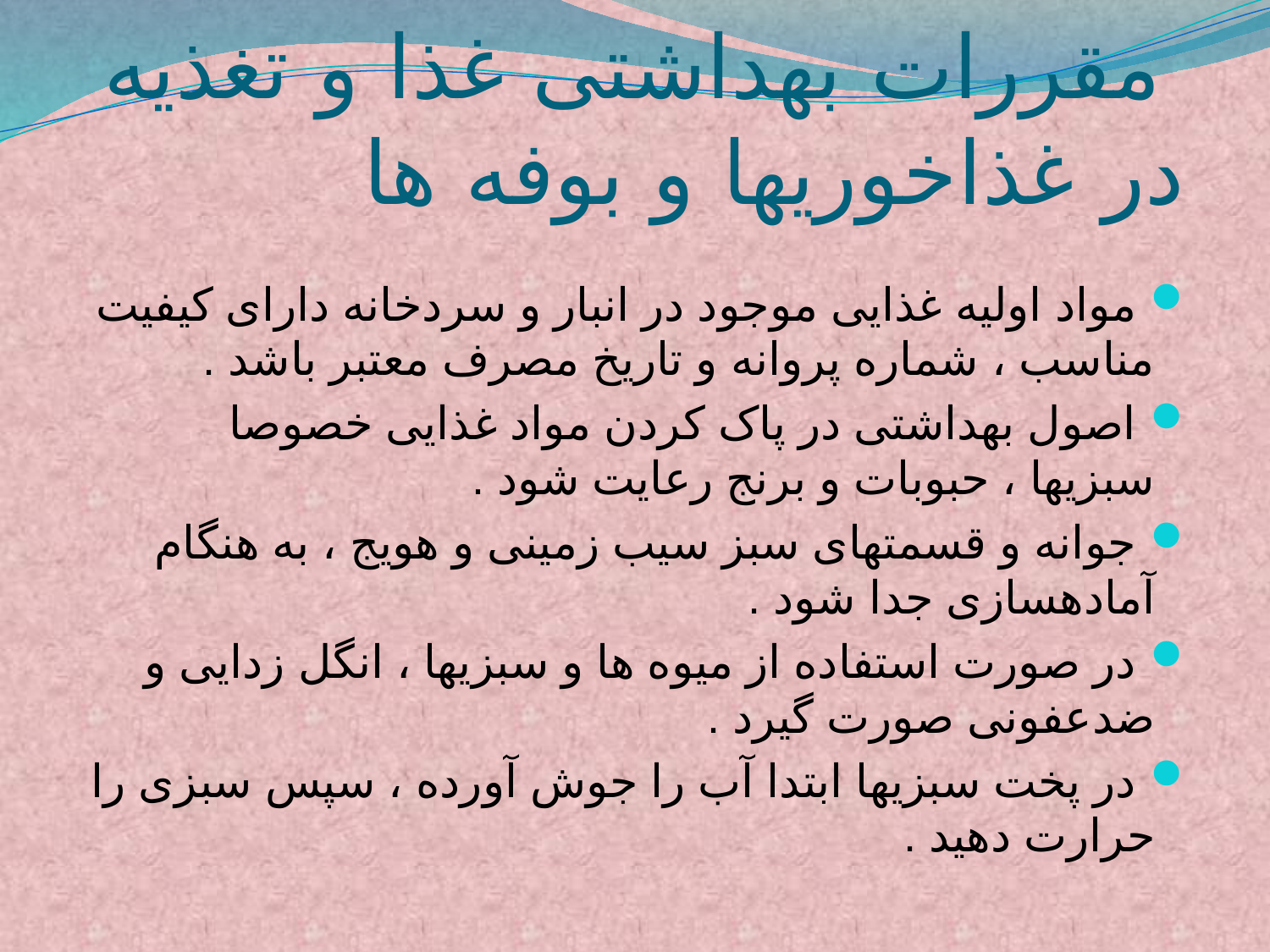

# مقررات بهداشتی غذا و تغذیه در غذاخوریها و بوفه ها
 مواد اولیه غذایی موجود در انبار و سردخانه دارای کیفیت مناسب ، شماره پروانه و تاریخ مصرف معتبر باشد .
 اصول بهداشتی در پاک کردن مواد غذایی خصوصا سبزیها ، حبوبات و برنج رعایت شود .
 جوانه و قسمتهای سبز سیب زمینی و هویج ، به هنگام آمادهسازی جدا شود .
 در صورت استفاده از میوه ها و سبزیها ، انگل زدایی و ضدعفونی صورت گیرد .
 در پخت سبزیها ابتدا آب را جوش آورده ، سپس سبزی را حرارت دهید .